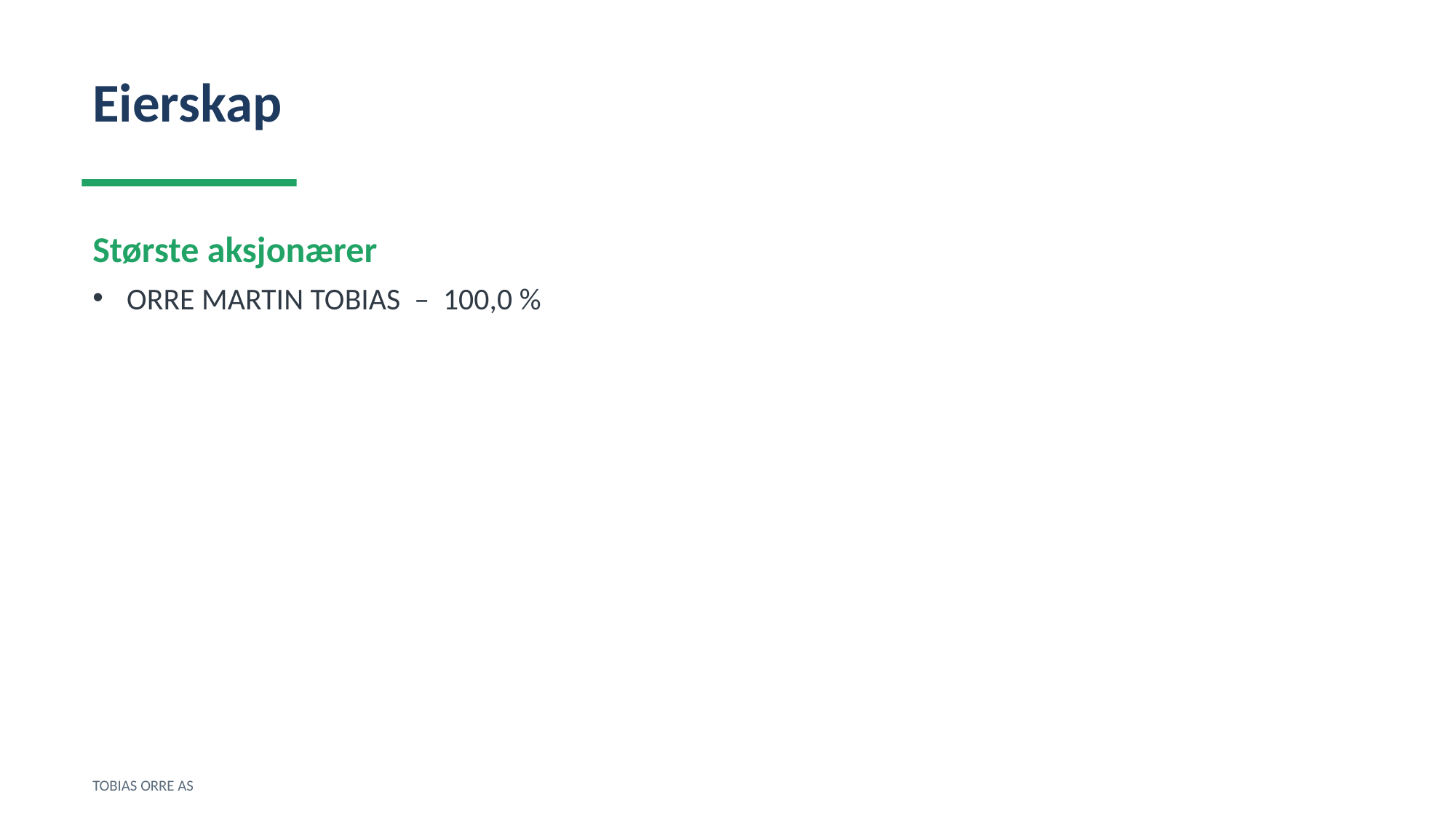

Eierskap

Største aksjonærer
ORRE MARTIN TOBIAS  –  100,0 %
TOBIAS ORRE AS